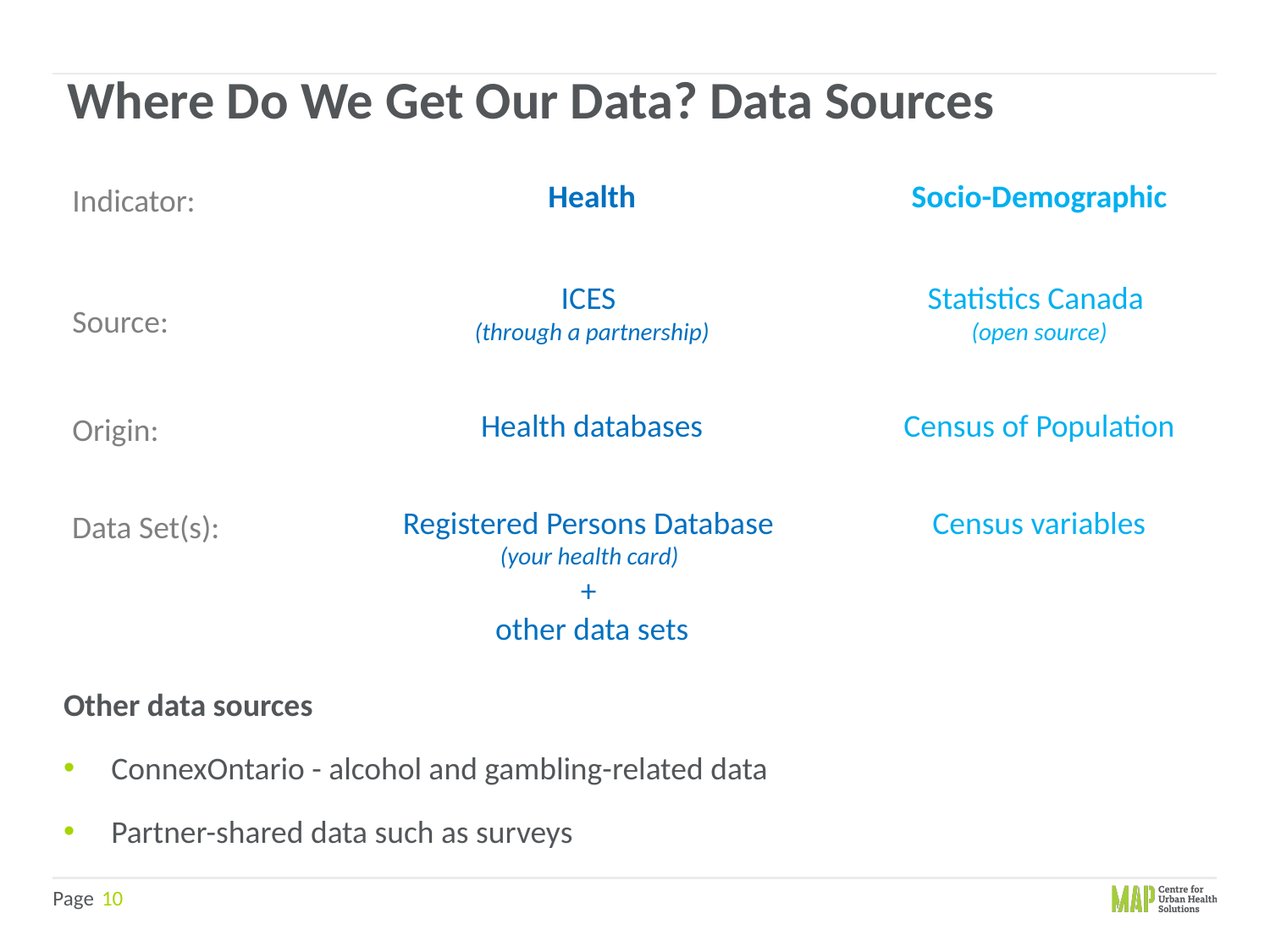

Where Do We Get Our Data? Data Sources
Health
ICES
(through a partnership)
Health databases
Registered Persons Database
(your health card)
+
other data sets
Socio-Demographic
Statistics Canada
(open source)
Census of Population
Census variables
Indicator:
Source:
Origin:
Data Set(s):
Other data sources
ConnexOntario - alcohol and gambling-related data
Partner-shared data such as surveys
10